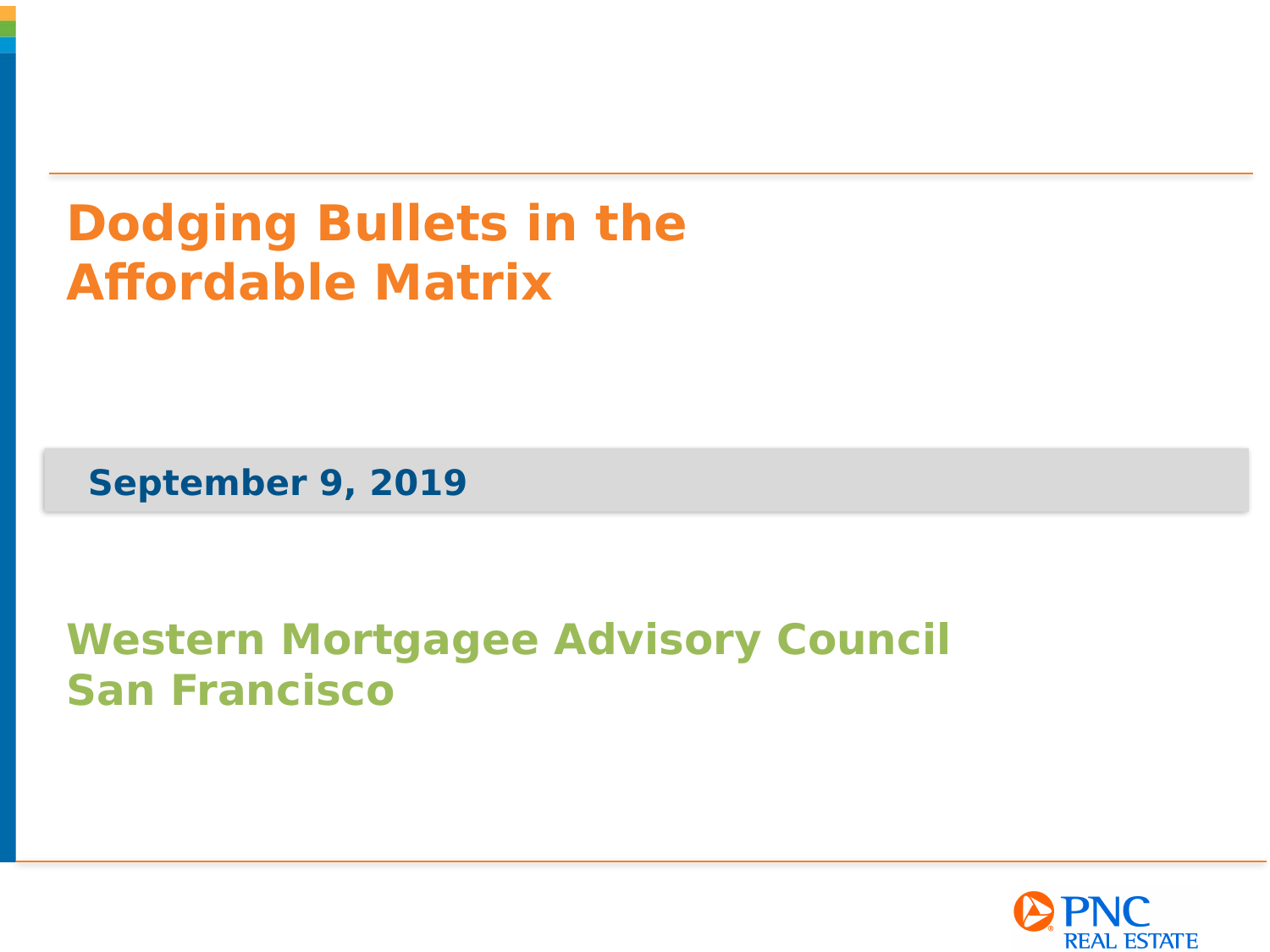

Dodging Bullets in the Affordable Matrix

September 9, 2019
Western Mortgagee Advisory Council
San Francisco